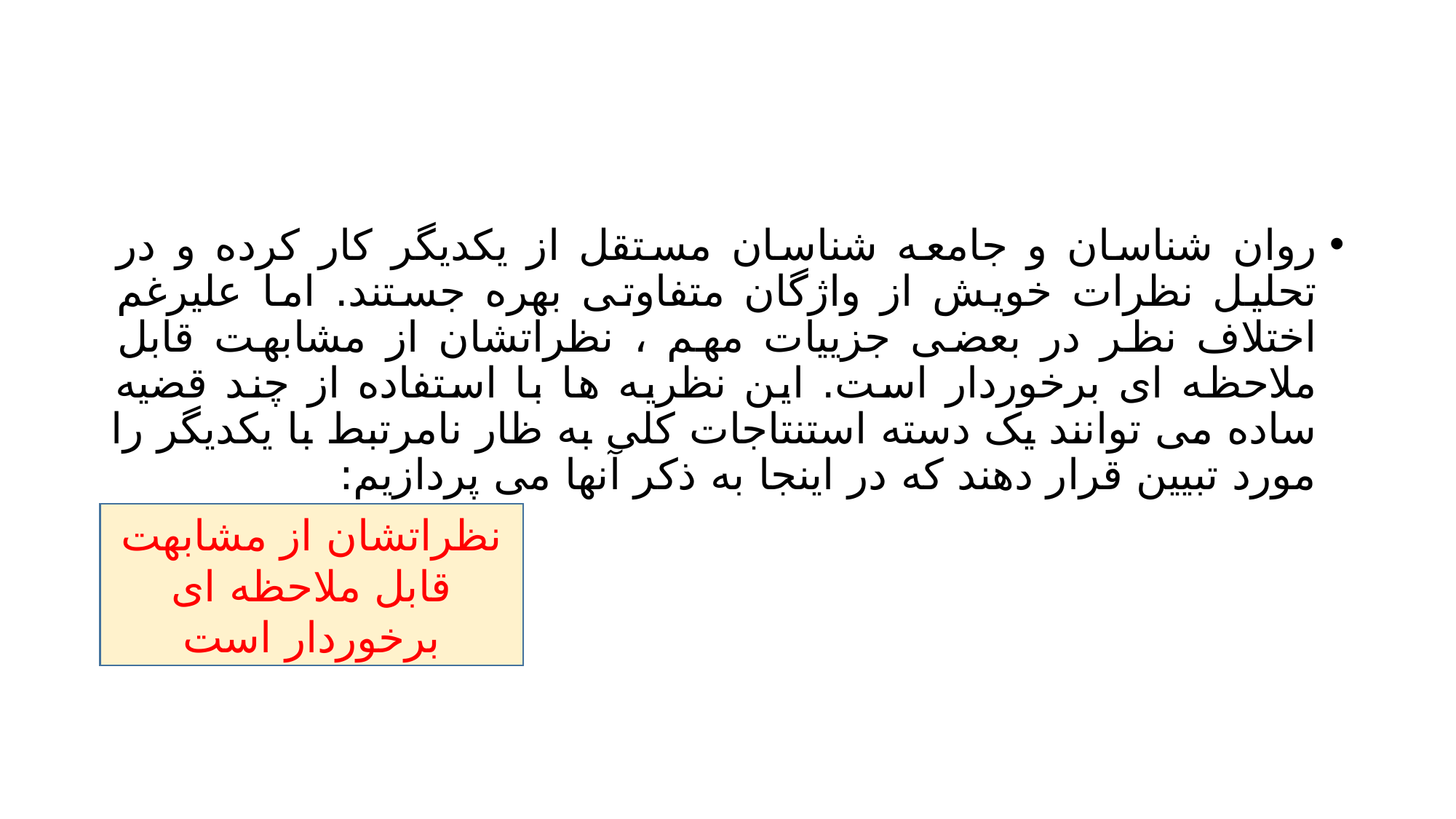

#
روان شناسان و جامعه شناسان مستقل از یکدیگر کار کرده و در تحلیل نظرات خویش از واژگان متفاوتی بهره جستند. اما علیرغم اختلاف نظر در بعضی جزییات مهم ، نظراتشان از مشابهت قابل ملاحظه ای برخوردار است. این نظریه ها با استفاده از چند قضیه ساده می توانند یک دسته استنتاجات کلی به ظار نامرتبط با یکدیگر را مورد تبیین قرار دهند که در اینجا به ذکر آنها می پردازیم:

نظراتشان از مشابهت قابل ملاحظه ای برخوردار است